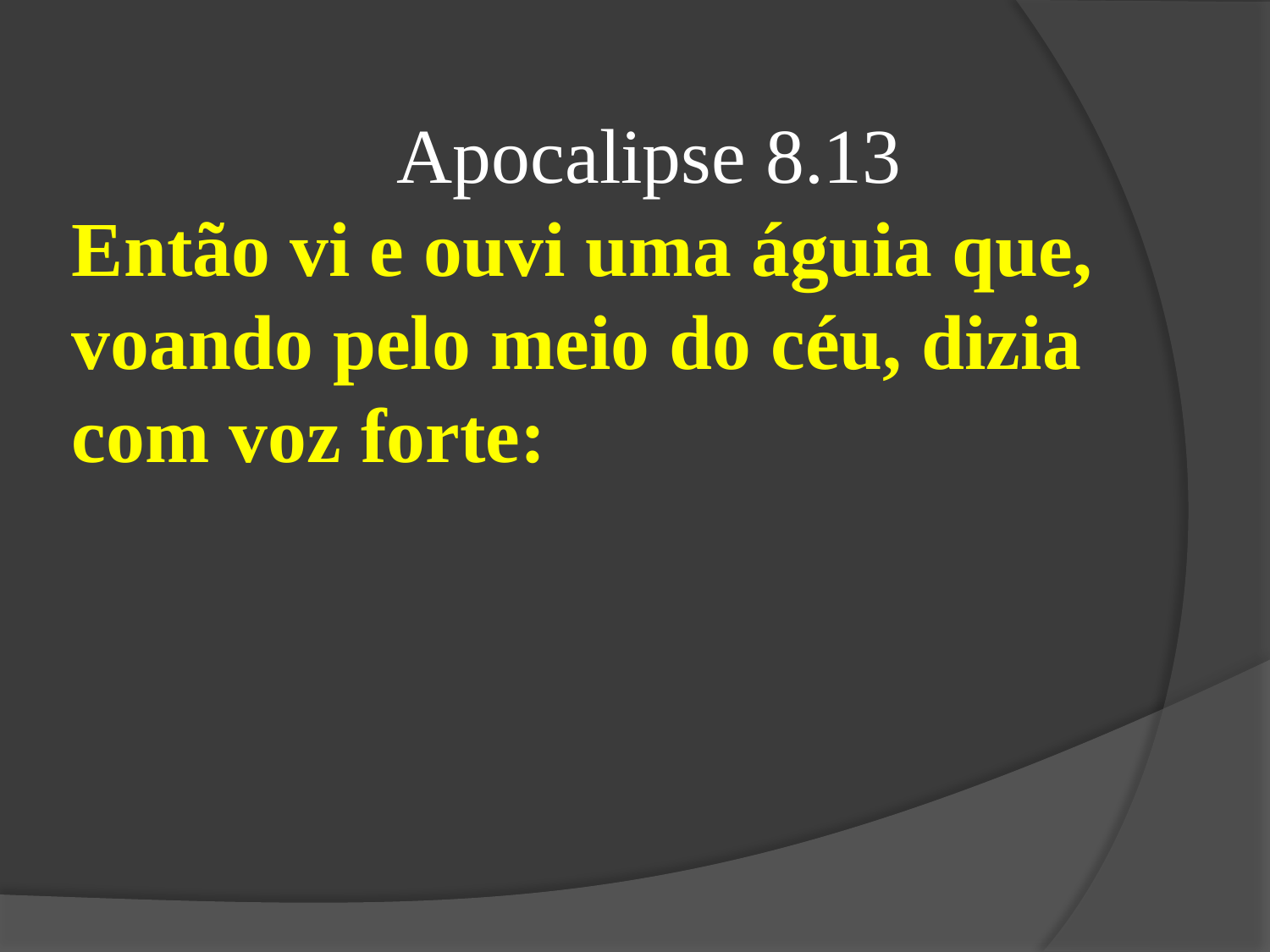

Apocalipse 8.13
Então vi e ouvi uma águia que, voando pelo meio do céu, dizia com voz forte: